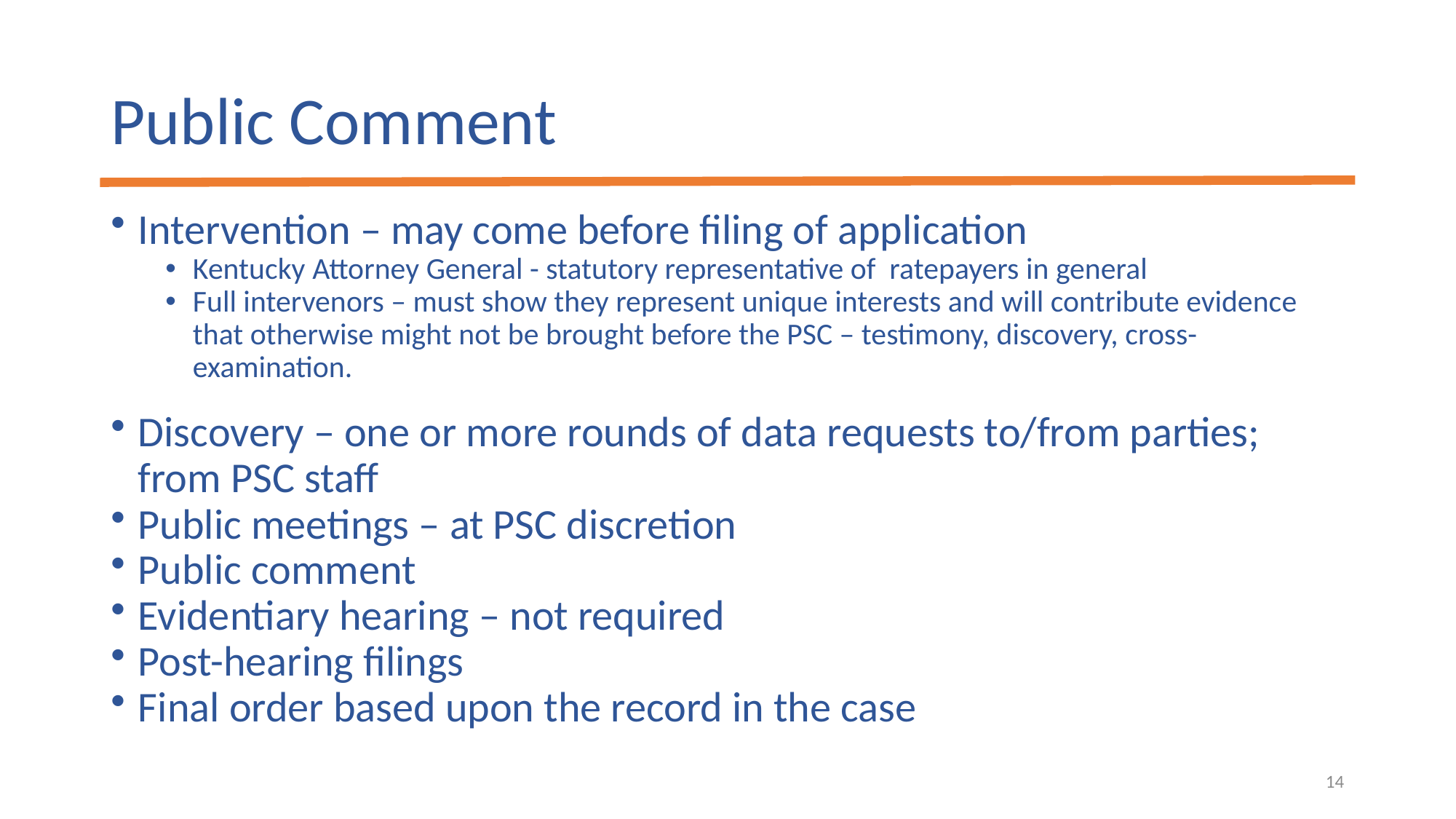

# Public Comment
Intervention – may come before filing of application
Kentucky Attorney General - statutory representative of  ratepayers in general
Full intervenors – must show they represent unique interests and will contribute evidence that otherwise might not be brought before the PSC – testimony, discovery, cross-examination.

Discovery – one or more rounds of data requests to/from parties; from PSC staff
Public meetings – at PSC discretion
Public comment
Evidentiary hearing – not required
Post-hearing filings
Final order based upon the record in the case
14